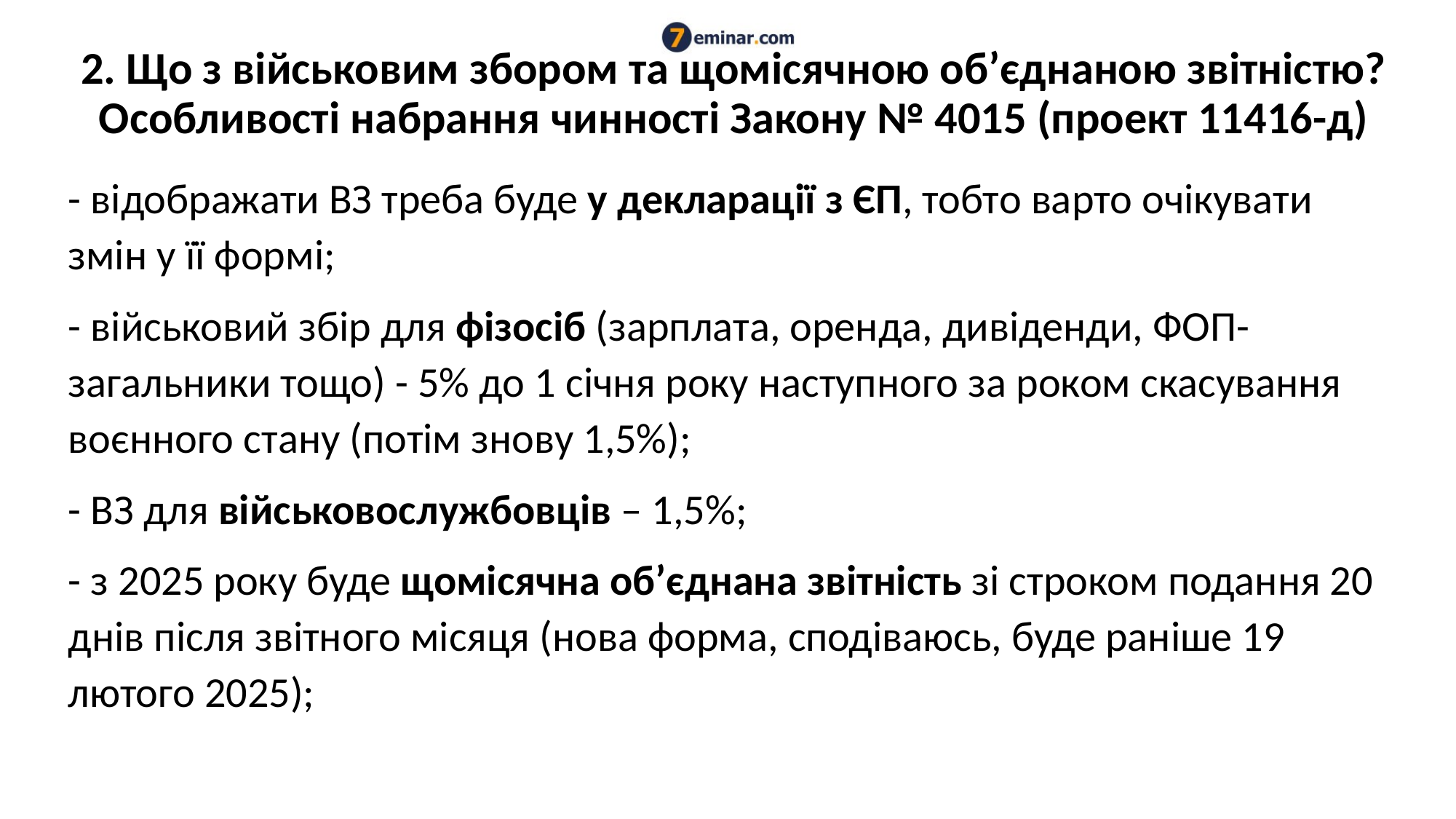

# 2. Що з військовим збором та щомісячною об’єднаною звітністю? Особливості набрання чинності Закону № 4015 (проект 11416-д)
- відображати ВЗ треба буде у декларації з ЄП, тобто варто очікувати змін у її формі;
- військовий збір для фізосіб (зарплата, оренда, дивіденди, ФОП-загальники тощо) - 5% до 1 січня року наступного за роком скасування воєнного стану (потім знову 1,5%);
- ВЗ для військовослужбовців – 1,5%;
- з 2025 року буде щомісячна об’єднана звітність зі строком подання 20 днів після звітного місяця (нова форма, сподіваюсь, буде раніше 19 лютого 2025);
13